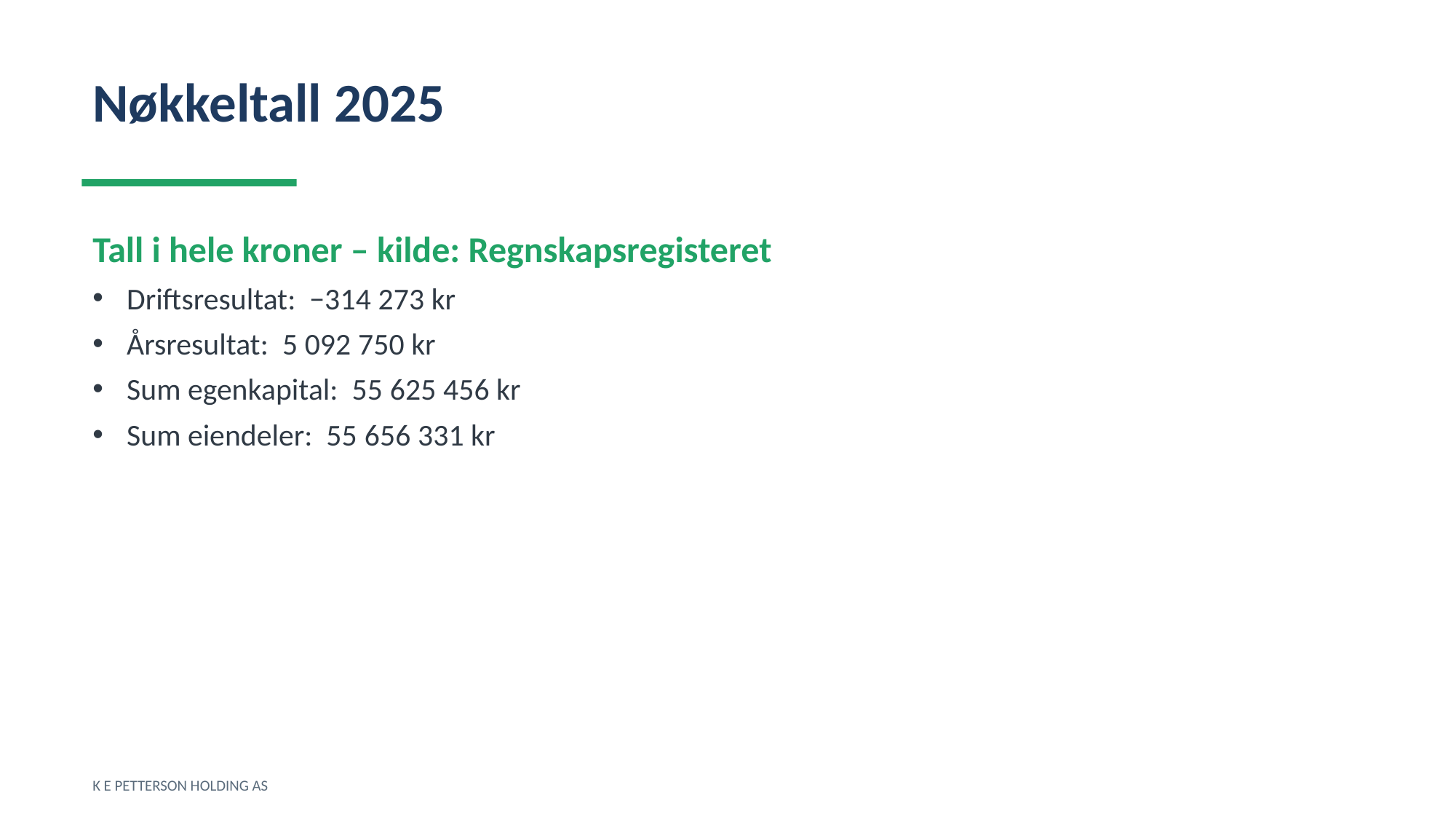

Nøkkeltall 2025

Tall i hele kroner – kilde: Regnskapsregisteret
Driftsresultat:  −314 273 kr
Årsresultat:  5 092 750 kr
Sum egenkapital:  55 625 456 kr
Sum eiendeler:  55 656 331 kr
K E PETTERSON HOLDING AS